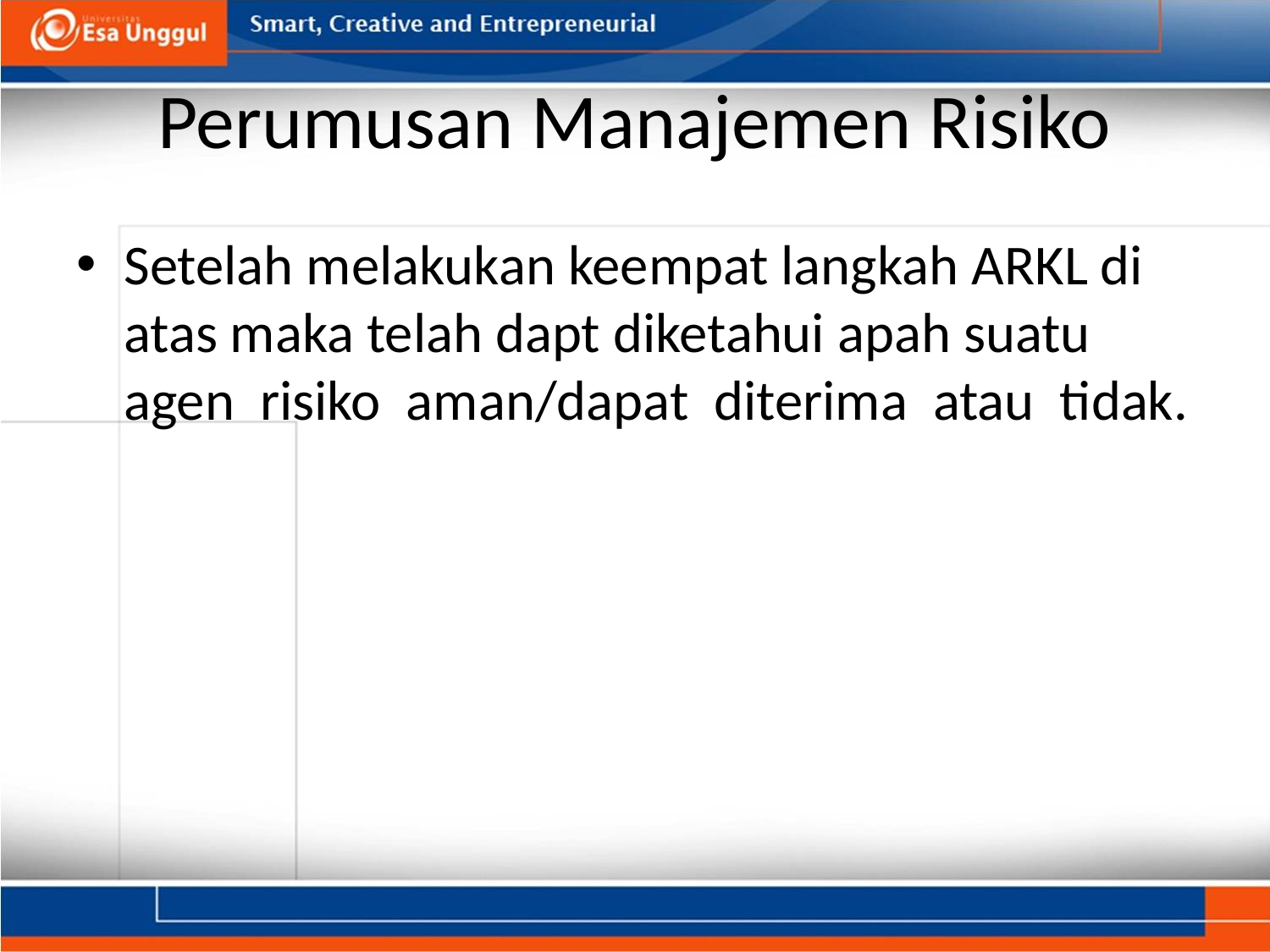

# Perumusan Manajemen Risiko
Setelah melakukan keempat langkah ARKL di atas maka telah dapt diketahui apah suatu agen  risiko  aman/dapat  diterima  atau  tidak.